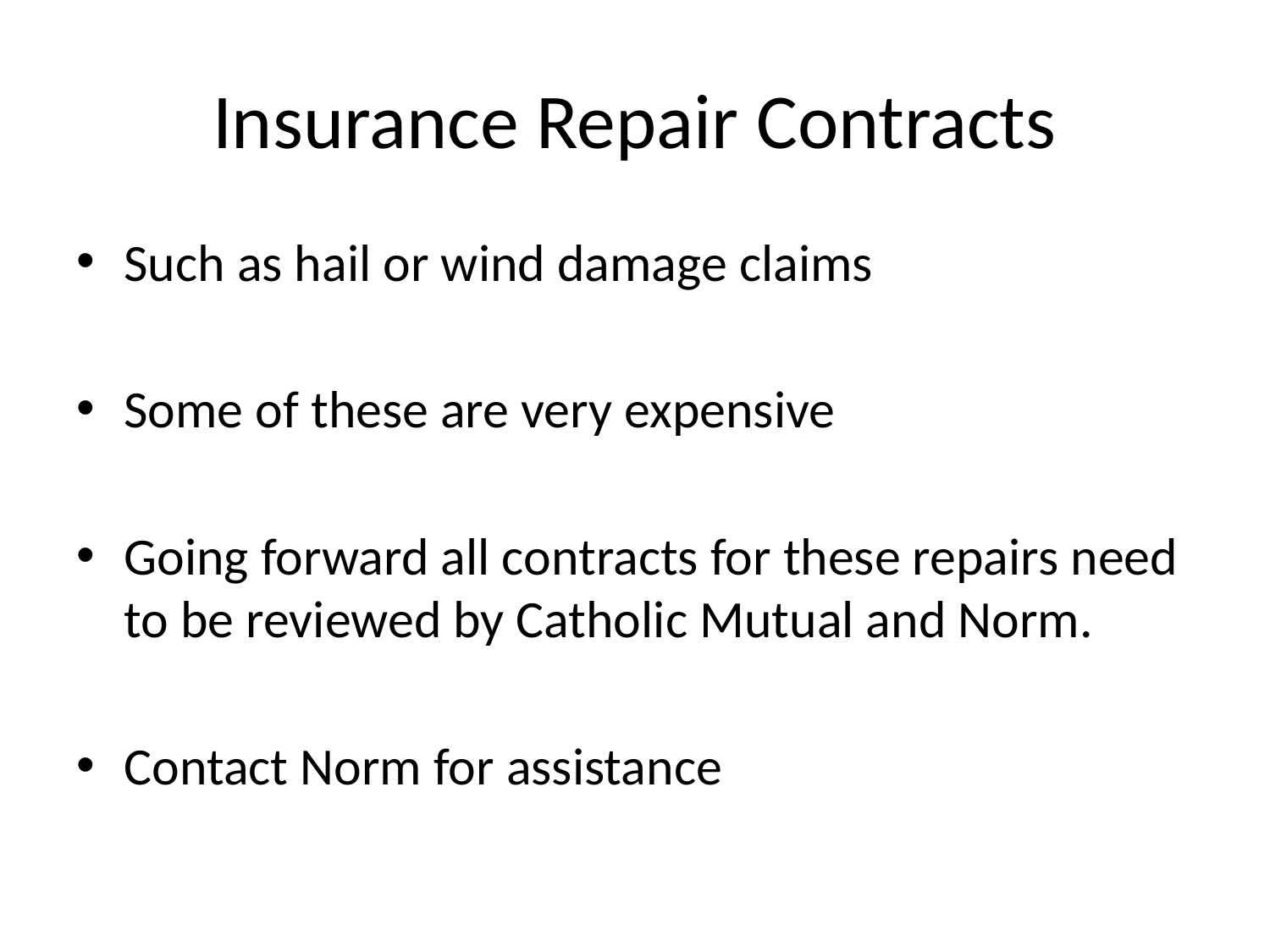

# Insurance Repair Contracts
Such as hail or wind damage claims

Some of these are very expensive

Going forward all contracts for these repairs need to be reviewed by Catholic Mutual and Norm.

Contact Norm for assistance